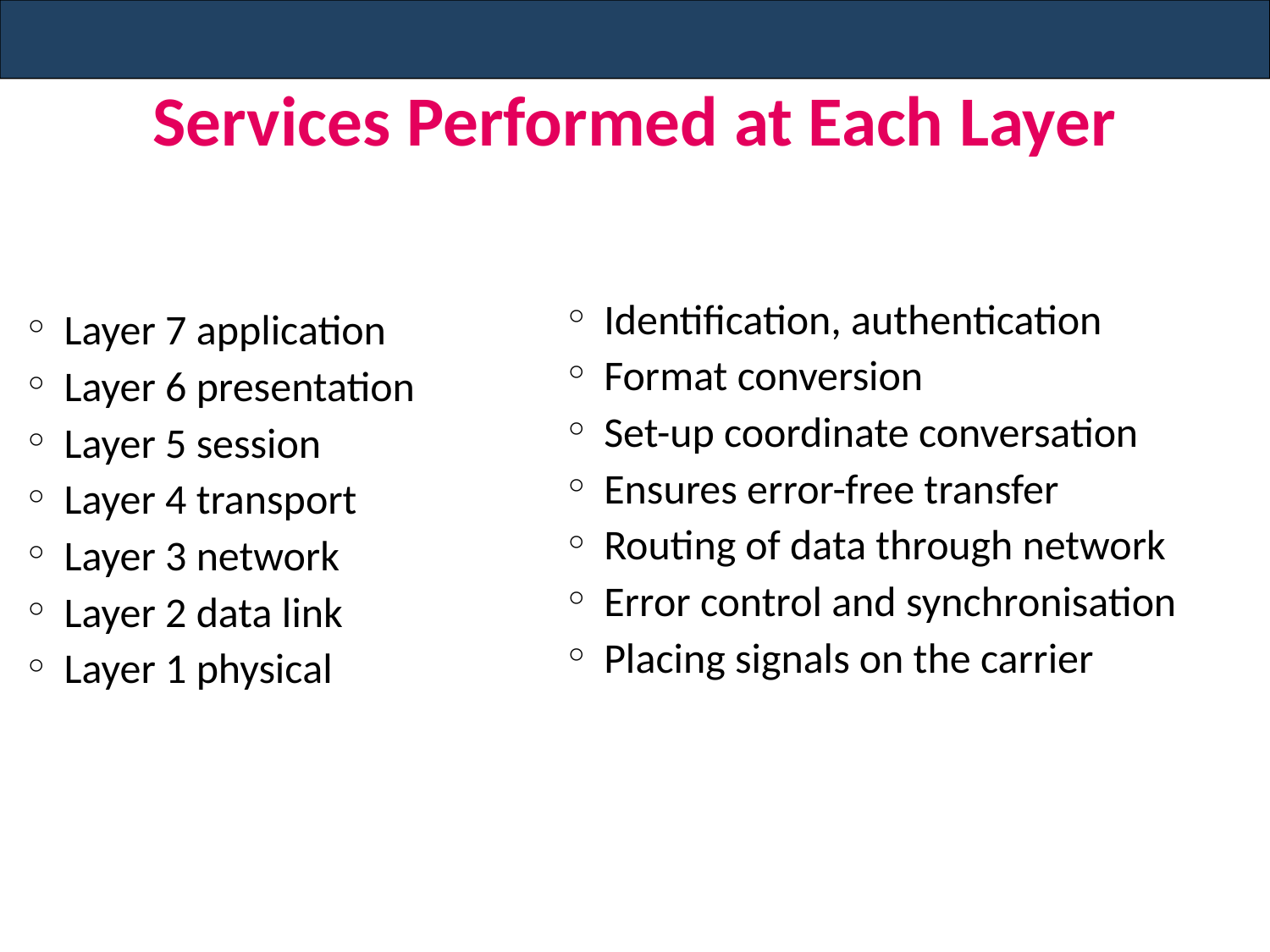

# Services Performed at Each Layer
Identification, authentication
Format conversion
Set-up coordinate conversation
Ensures error-free transfer
Routing of data through network
Error control and synchronisation
Placing signals on the carrier

Layer 7 application
Layer 6 presentation
Layer 5 session
Layer 4 transport
Layer 3 network
Layer 2 data link
Layer 1 physical